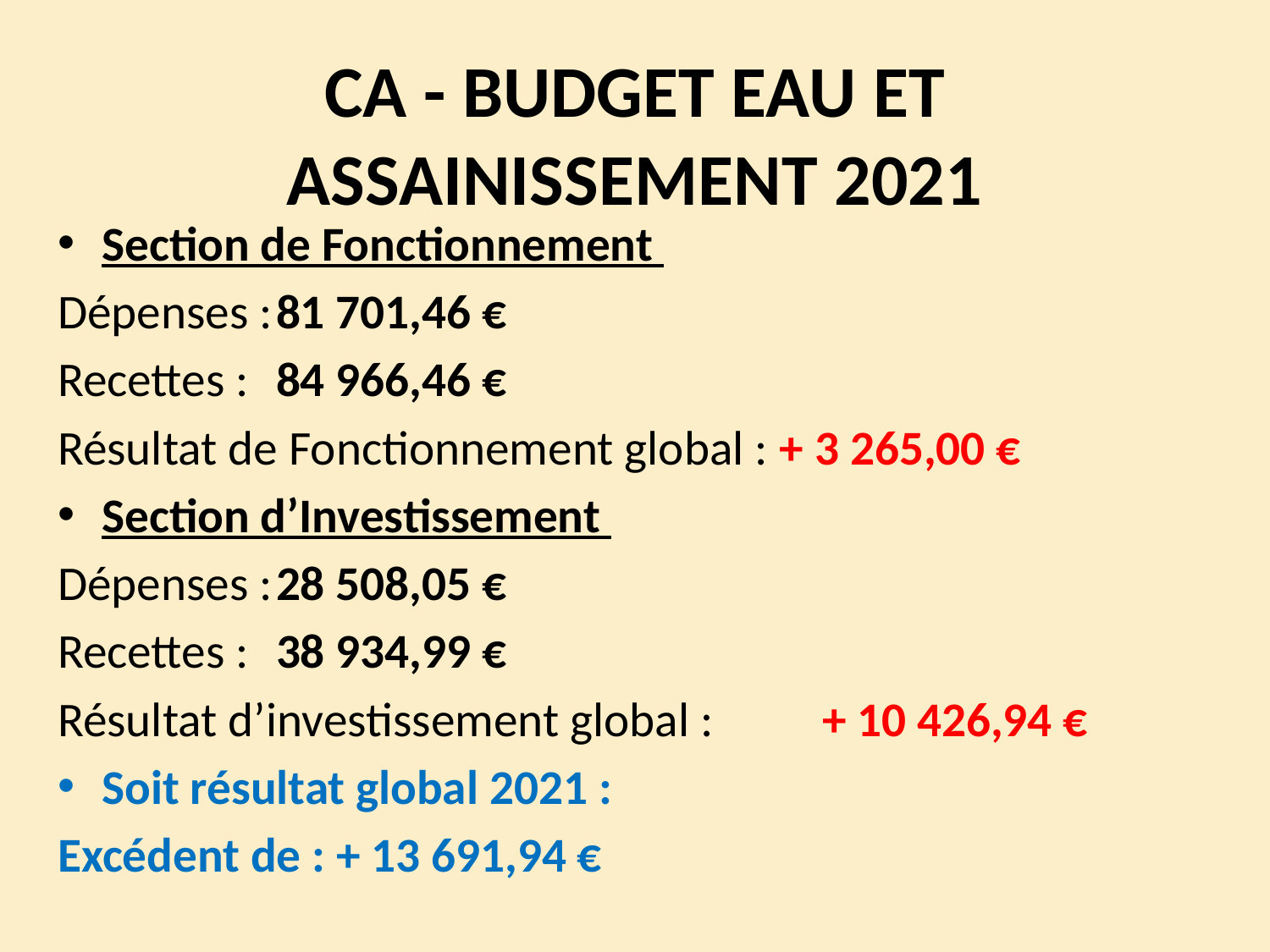

# CA - BUDGET EAU ET ASSAINISSEMENT 2021
Section de Fonctionnement
Dépenses :					81 701,46 €
Recettes :					84 966,46 €
Résultat de Fonctionnement global : + 3 265,00 €
Section d’Investissement
Dépenses :					28 508,05 €
Recettes :					38 934,99 €
Résultat d’investissement global :	+ 10 426,94 €
Soit résultat global 2021 :
Excédent de : + 13 691,94 €